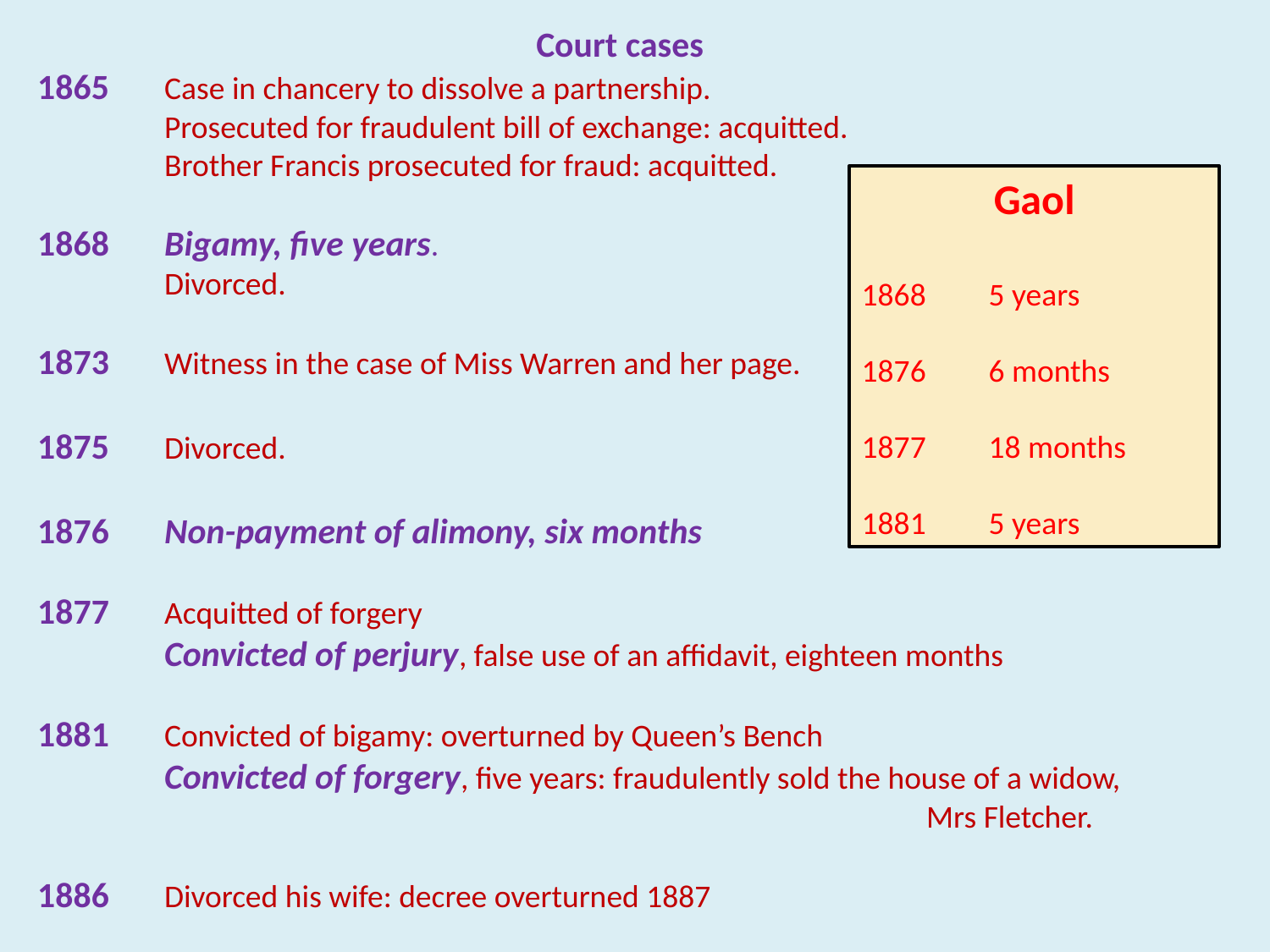

Court cases
1865	Case in chancery to dissolve a partnership.
	Prosecuted for fraudulent bill of exchange: acquitted.
	Brother Francis prosecuted for fraud: acquitted.

1868	Bigamy, five years.
	Divorced.

1873	Witness in the case of Miss Warren and her page.

1875	Divorced.

1876	Non-payment of alimony, six months

1877	Acquitted of forgery
	Convicted of perjury, false use of an affidavit, eighteen months

1881	Convicted of bigamy: overturned by Queen’s Bench
	Convicted of forgery, five years: fraudulently sold the house of a widow,								Mrs Fletcher.

1886	Divorced his wife: decree overturned 1887
Gaol

1868 	5 years

1876	6 months

1877	18 months

1881	5 years